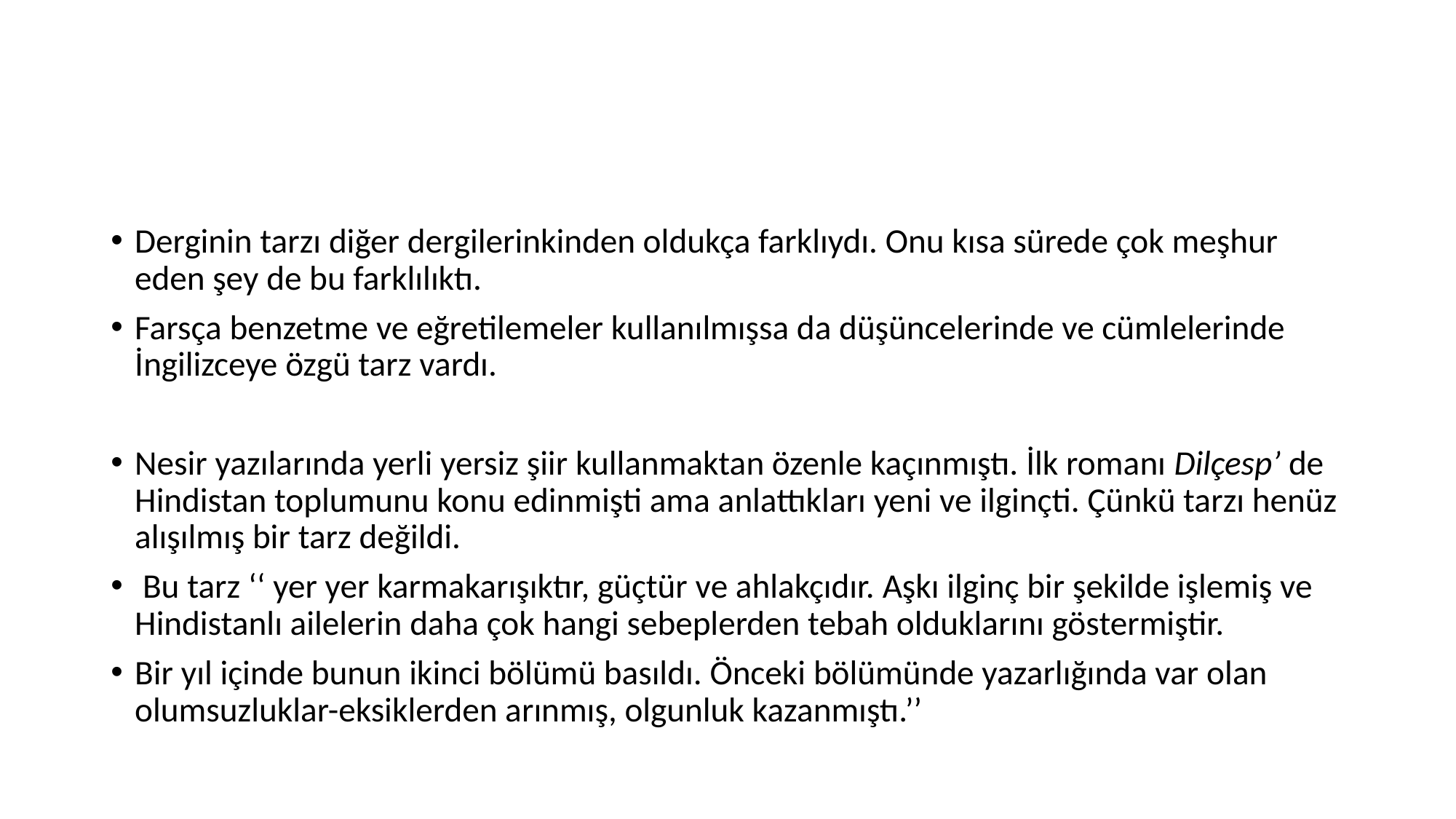

#
Derginin tarzı diğer dergilerinkinden oldukça farklıydı. Onu kısa sürede çok meşhur eden şey de bu farklılıktı.
Farsça benzetme ve eğretilemeler kullanılmışsa da düşüncelerinde ve cümlelerinde İngilizceye özgü tarz vardı.

Nesir yazılarında yerli yersiz şiir kullanmaktan özenle kaçınmıştı. İlk romanı Dilçesp’ de  Hindistan toplumunu konu edinmişti ama anlattıkları yeni ve ilginçti. Çünkü tarzı henüz alışılmış bir tarz değildi.
 Bu tarz ‘‘ yer yer karmakarışıktır, güçtür ve ahlakçıdır. Aşkı ilginç bir şekilde işlemiş ve Hindistanlı ailelerin daha çok hangi sebeplerden tebah olduklarını göstermiştir.
Bir yıl içinde bunun ikinci bölümü basıldı. Önceki bölümünde yazarlığında var olan olumsuzluklar-eksiklerden arınmış, olgunluk kazanmıştı.’’